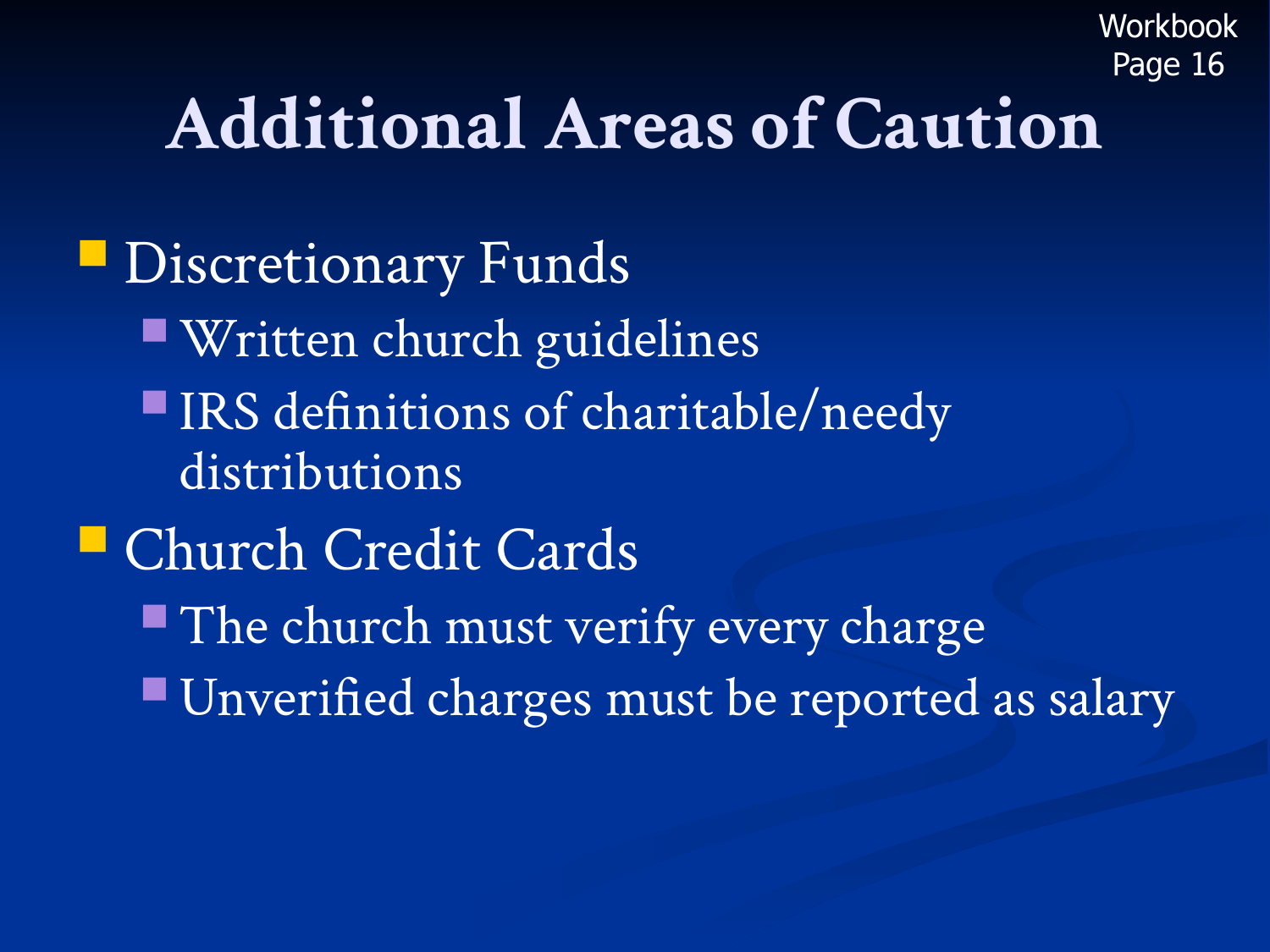

Workbook Page 16
# Additional Areas of Caution
Discretionary Funds
Written church guidelines
IRS definitions of charitable/needy distributions
Church Credit Cards
The church must verify every charge
Unverified charges must be reported as salary